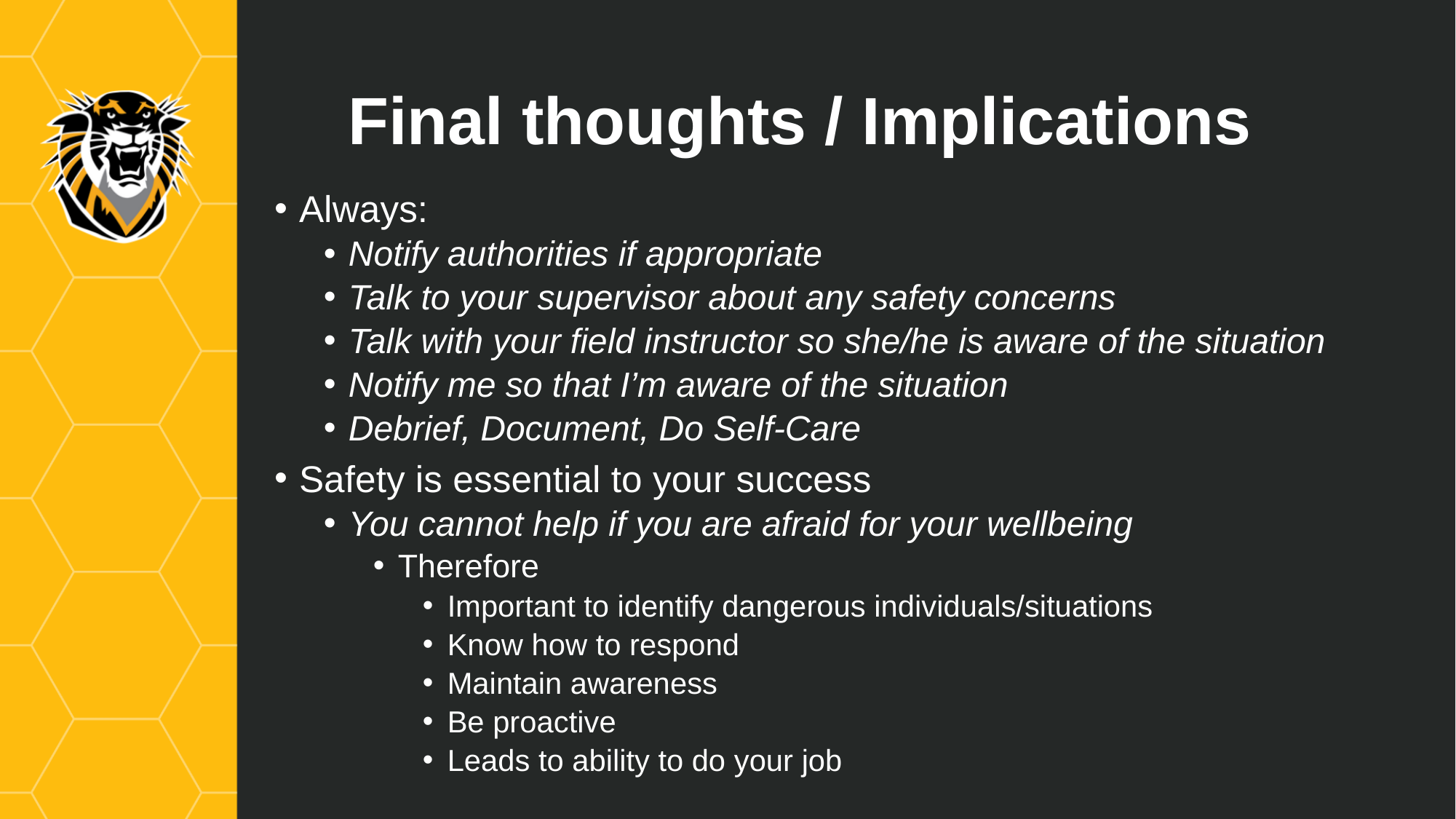

# Final thoughts / Implications
Always:
Notify authorities if appropriate
Talk to your supervisor about any safety concerns
Talk with your field instructor so she/he is aware of the situation
Notify me so that I’m aware of the situation
Debrief, Document, Do Self-Care
Safety is essential to your success
You cannot help if you are afraid for your wellbeing
Therefore
Important to identify dangerous individuals/situations
Know how to respond
Maintain awareness
Be proactive
Leads to ability to do your job